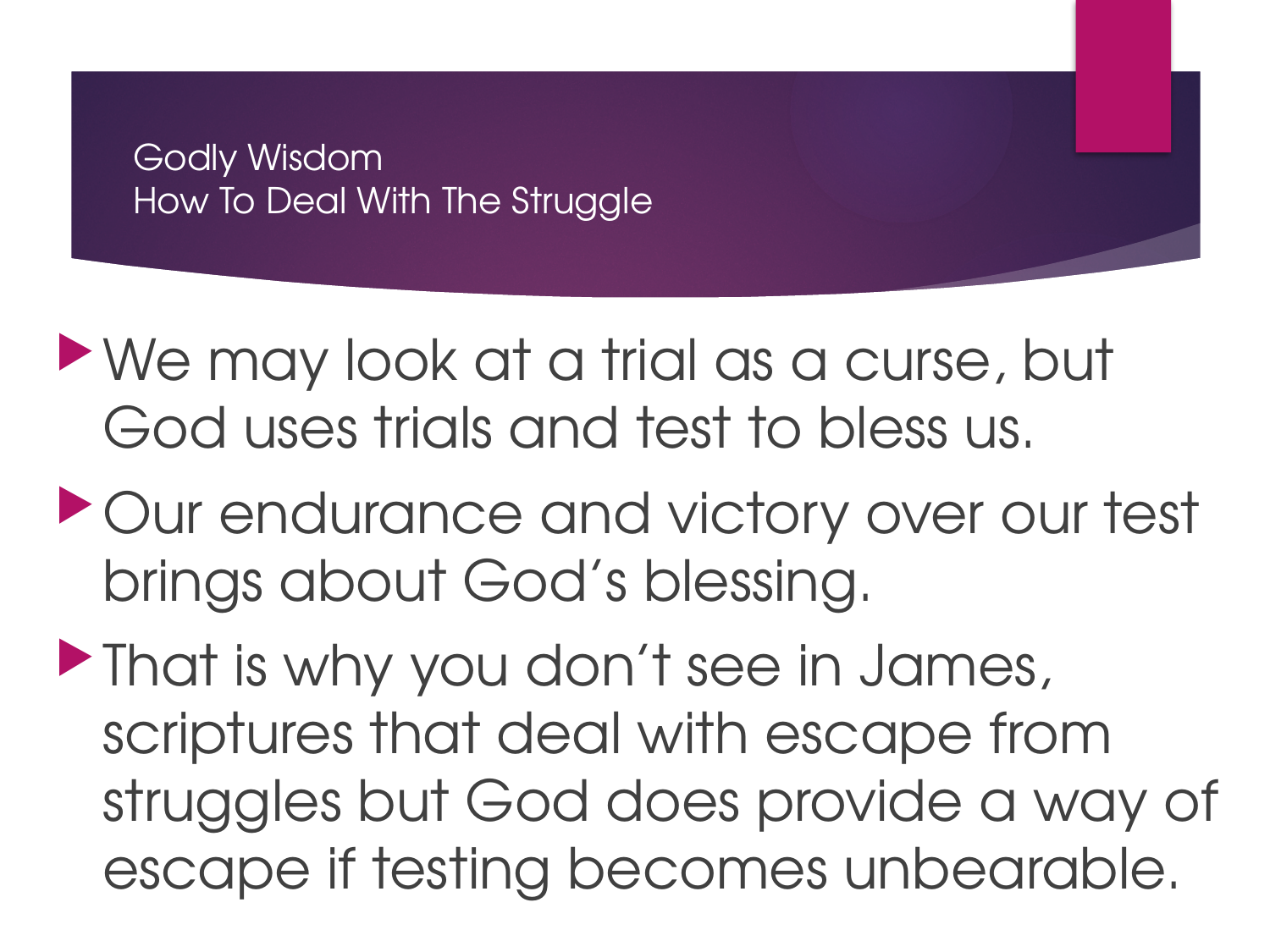

# Godly Wisdom How To Deal With The Struggle
We may look at a trial as a curse, but God uses trials and test to bless us.
Our endurance and victory over our test brings about God’s blessing.
That is why you don’t see in James, scriptures that deal with escape from struggles but God does provide a way of escape if testing becomes unbearable.